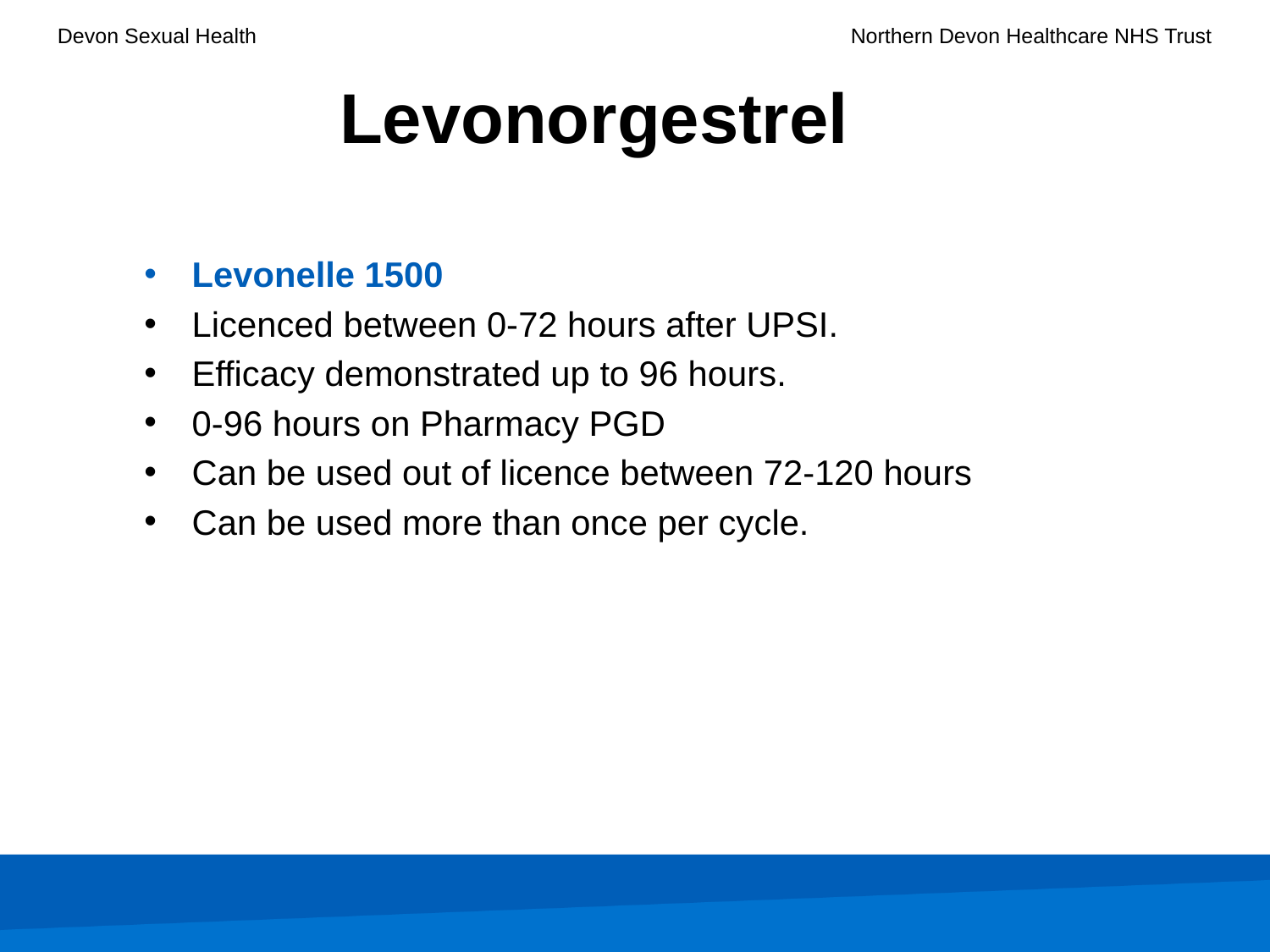

# Levonorgestrel
Levonelle 1500
Licenced between 0-72 hours after UPSI.
Efficacy demonstrated up to 96 hours.
0-96 hours on Pharmacy PGD
Can be used out of licence between 72-120 hours
Can be used more than once per cycle.